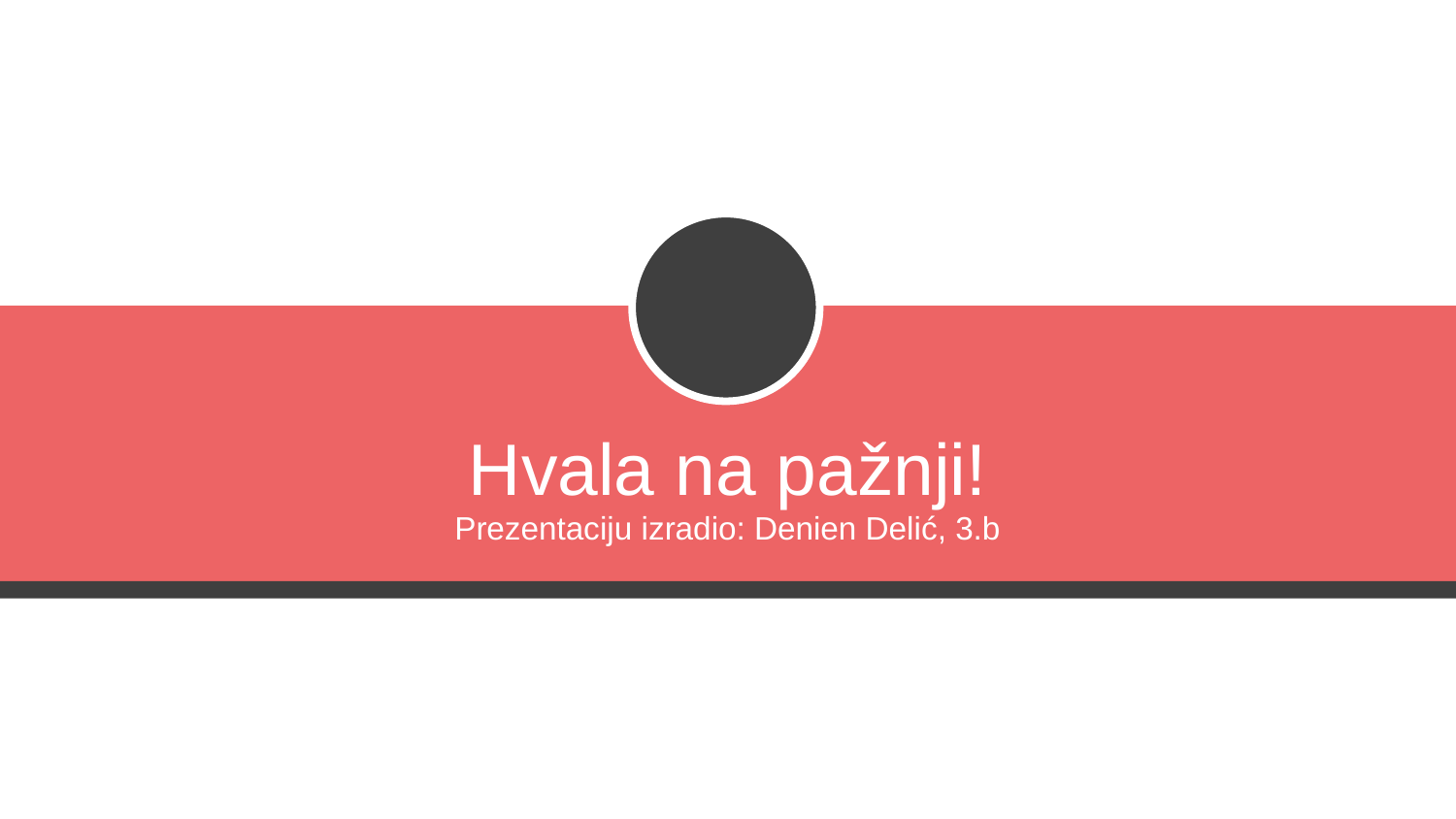

Hvala na pažnji!
Prezentaciju izradio: Denien Delić, 3.b